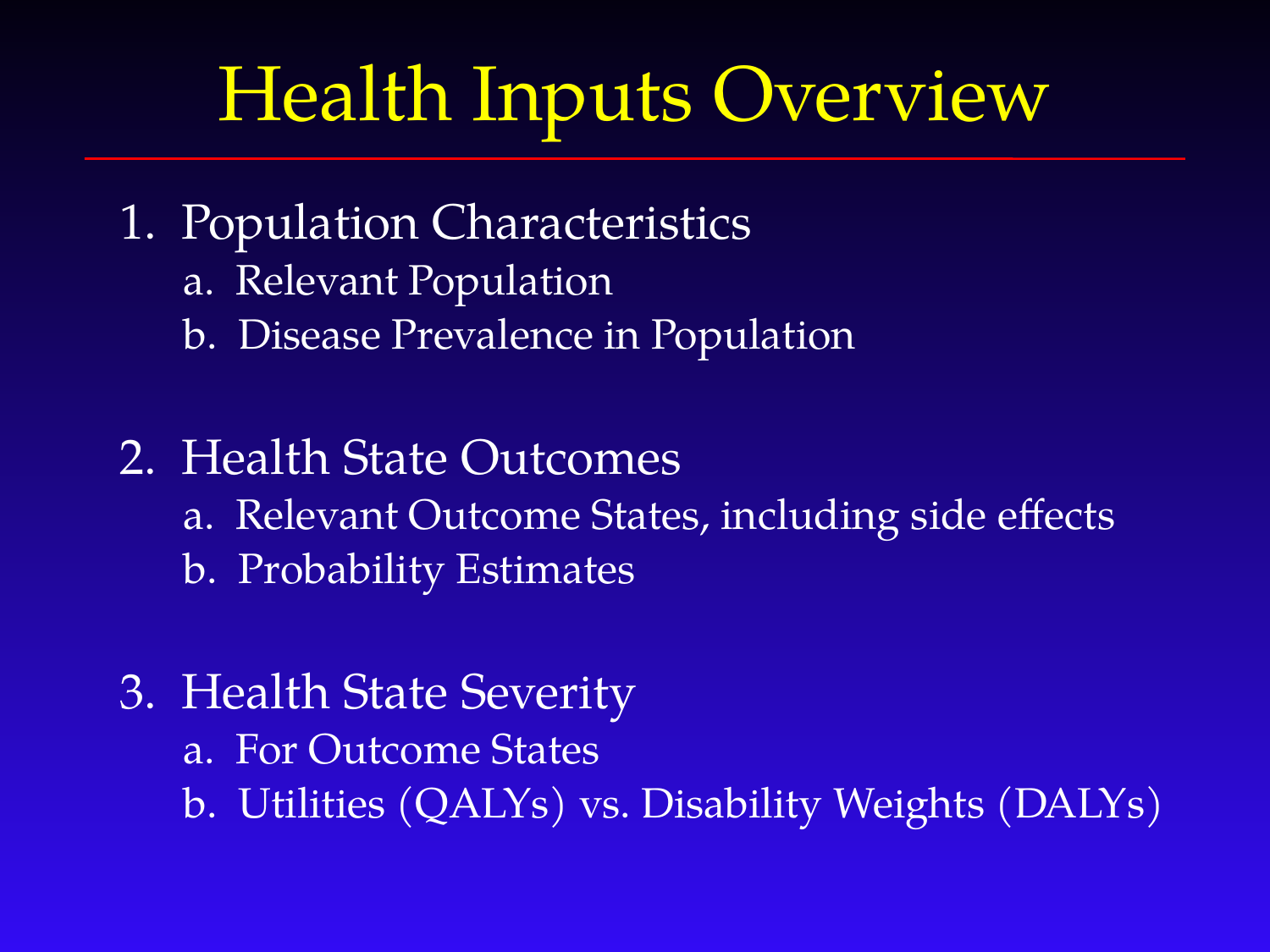

# Health Inputs Overview

1.  Population Characteristics
a.  Relevant Population
b.  Disease Prevalence in Population

2.  Health State Outcomes
a.  Relevant Outcome States, including side effects
b.  Probability Estimates

3.  Health State Severity
a.  For Outcome States
b.  Utilities (QALYs) vs. Disability Weights (DALYs)